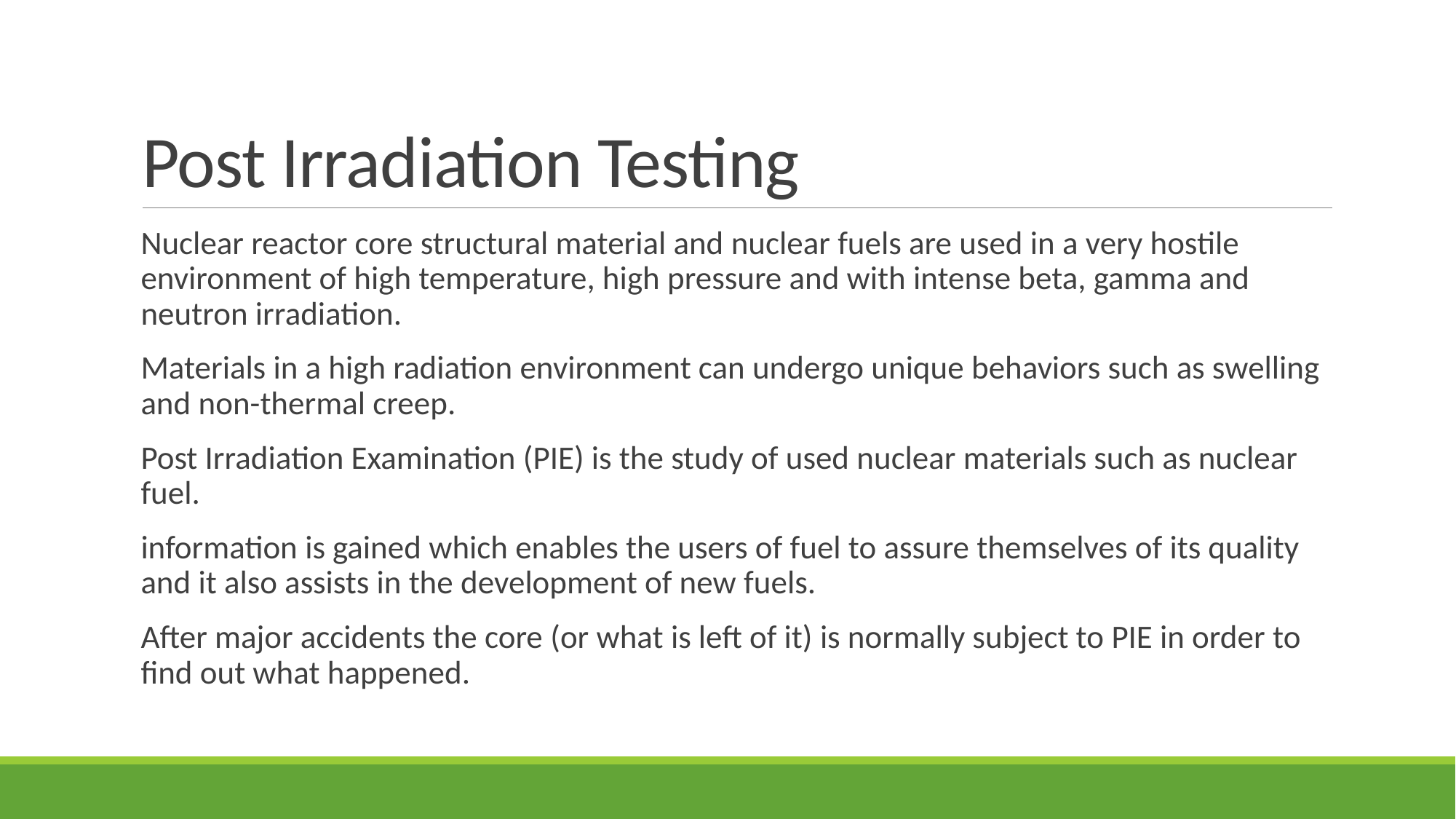

# Post Irradiation Testing
Nuclear reactor core structural material and nuclear fuels are used in a very hostile environment of high temperature, high pressure and with intense beta, gamma and neutron irradiation.
Materials in a high radiation environment can undergo unique behaviors such as swelling and non-thermal creep.
Post Irradiation Examination (PIE) is the study of used nuclear materials such as nuclear fuel.
information is gained which enables the users of fuel to assure themselves of its quality and it also assists in the development of new fuels.
After major accidents the core (or what is left of it) is normally subject to PIE in order to find out what happened.